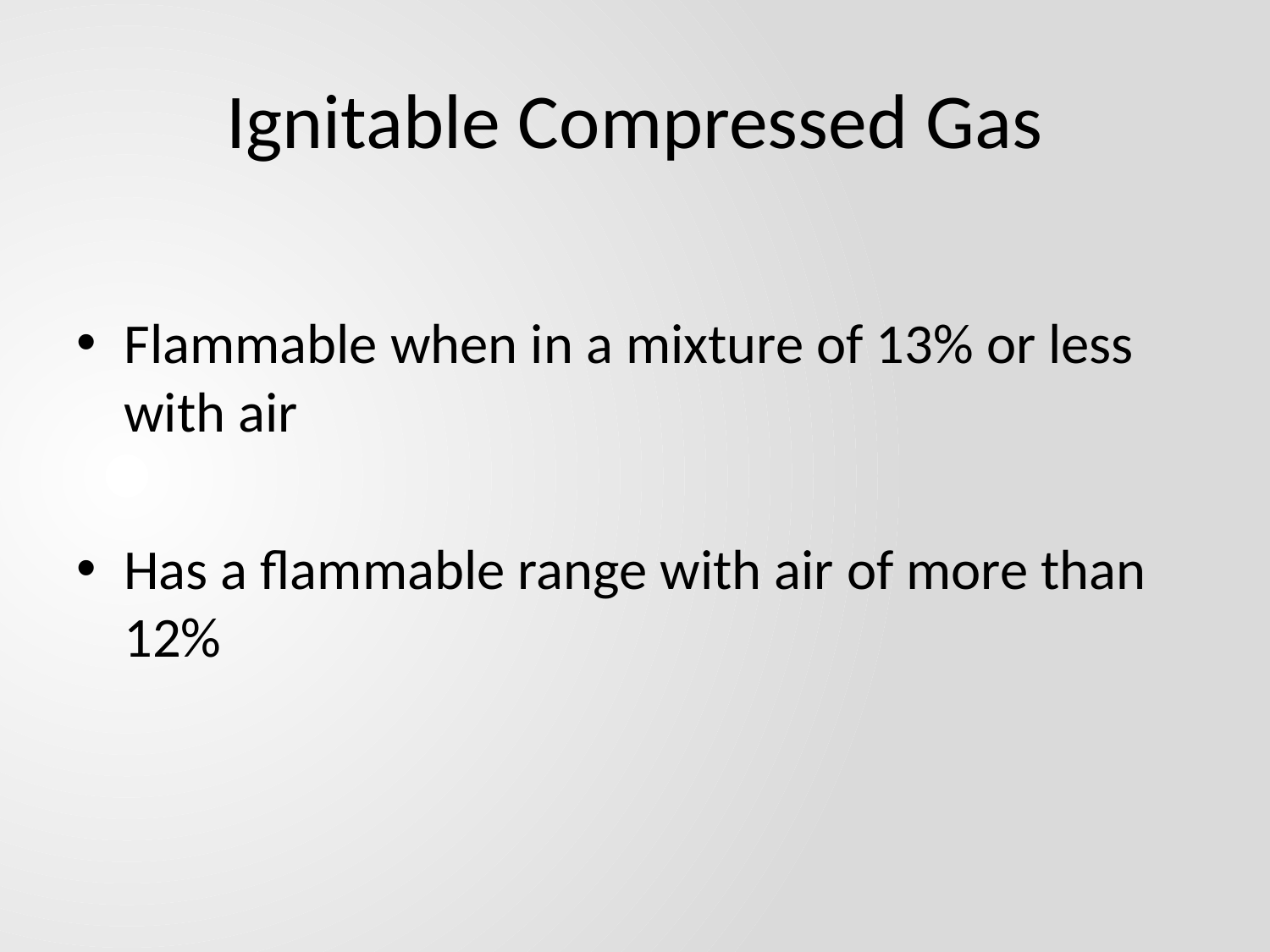

# Ignitable Compressed Gas

Flammable when in a mixture of 13% or less with air

Has a flammable range with air of more than 12%